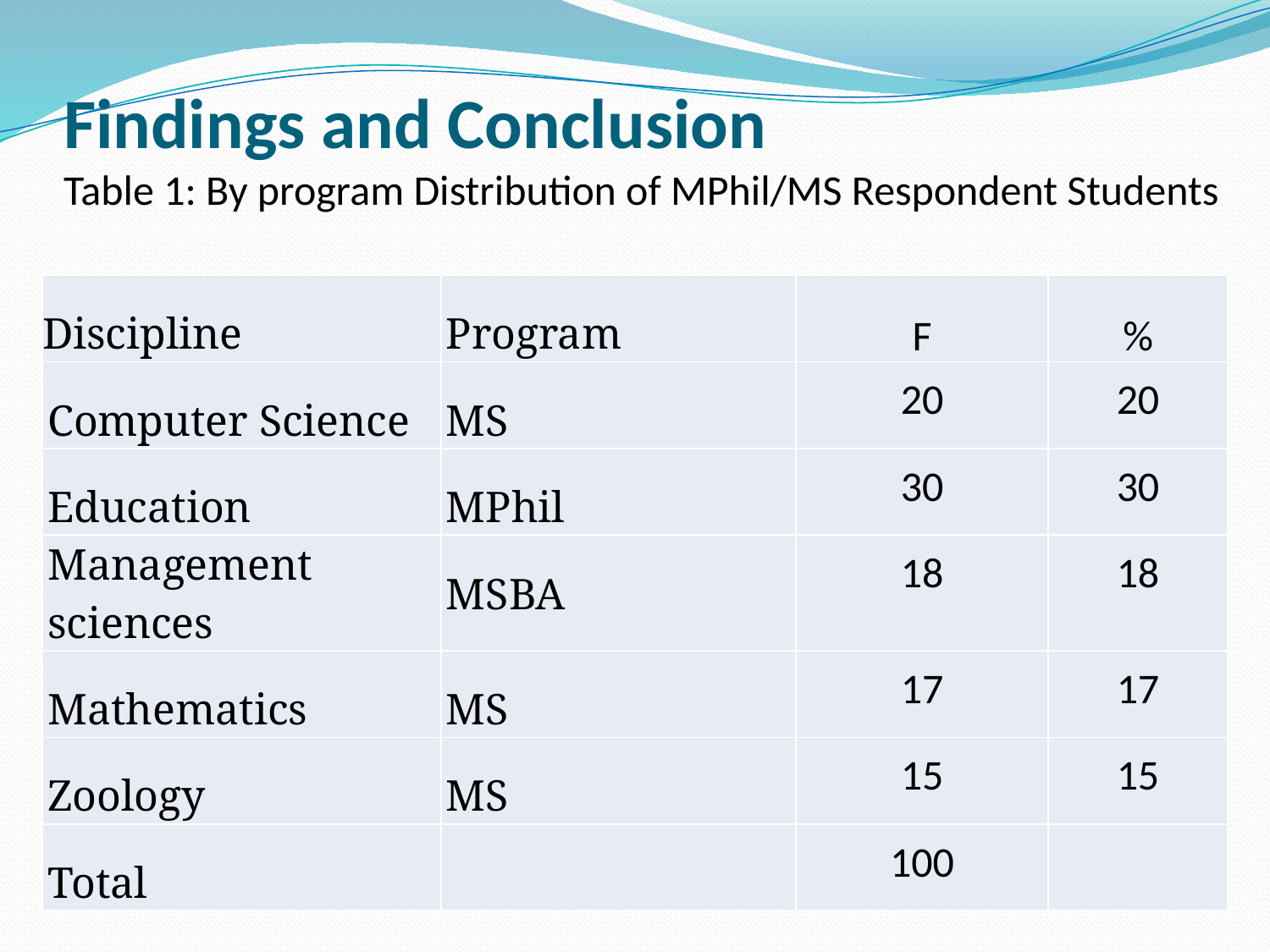

# Findings and Conclusion Table 1: By program Distribution of MPhil/MS Respondent Students
| Discipline | Program | F | % |
| --- | --- | --- | --- |
| Computer Science | MS | 20 | 20 |
| Education | MPhil | 30 | 30 |
| Management sciences | MSBA | 18 | 18 |
| Mathematics | MS | 17 | 17 |
| Zoology | MS | 15 | 15 |
| Total |  | 100 |  |